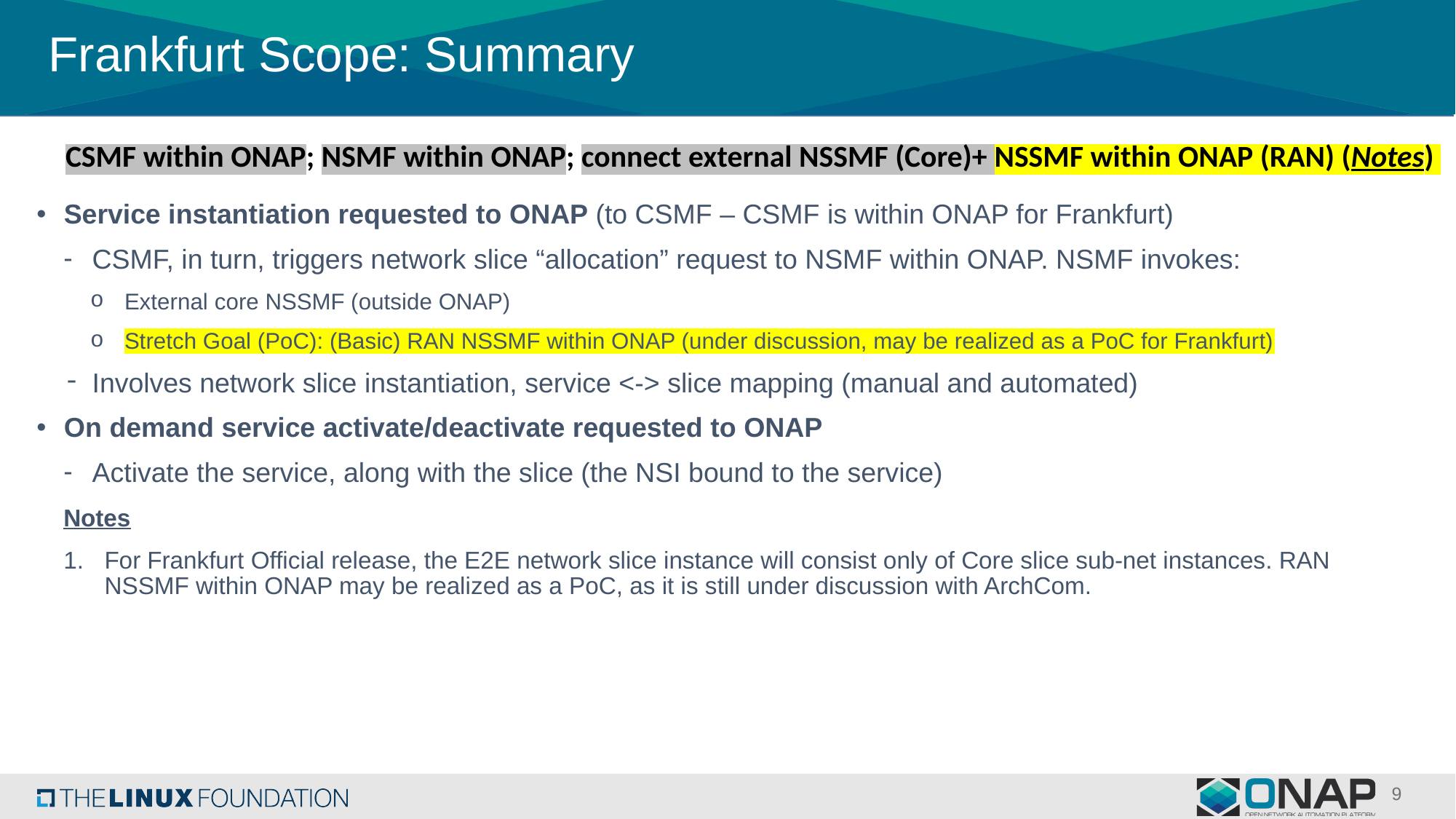

# Frankfurt Scope: Summary
CSMF within ONAP; NSMF within ONAP; connect external NSSMF (Core)+ NSSMF within ONAP (RAN) (Notes)
Service instantiation requested to ONAP (to CSMF – CSMF is within ONAP for Frankfurt)
CSMF, in turn, triggers network slice “allocation” request to NSMF within ONAP. NSMF invokes:
External core NSSMF (outside ONAP)
Stretch Goal (PoC): (Basic) RAN NSSMF within ONAP (under discussion, may be realized as a PoC for Frankfurt)
Involves network slice instantiation, service <-> slice mapping (manual and automated)
On demand service activate/deactivate requested to ONAP
Activate the service, along with the slice (the NSI bound to the service)
Notes
For Frankfurt Official release, the E2E network slice instance will consist only of Core slice sub-net instances. RAN NSSMF within ONAP may be realized as a PoC, as it is still under discussion with ArchCom.
9